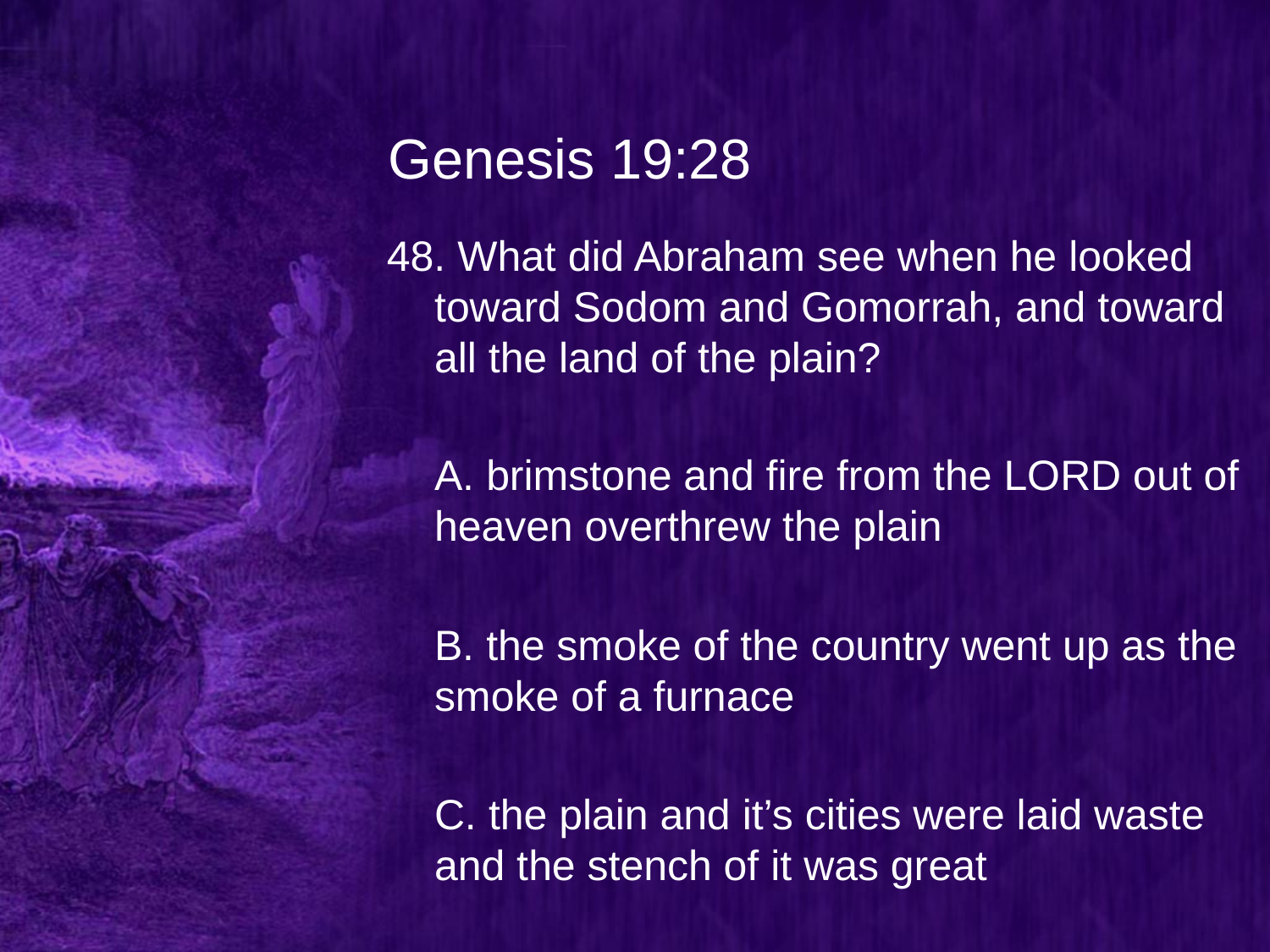

# Genesis 19:28
48. What did Abraham see when he looked toward Sodom and Gomorrah, and toward all the land of the plain?

	A. brimstone and fire from the LORD out of heaven overthrew the plain

	B. the smoke of the country went up as the smoke of a furnace

	C. the plain and it’s cities were laid waste and the stench of it was great